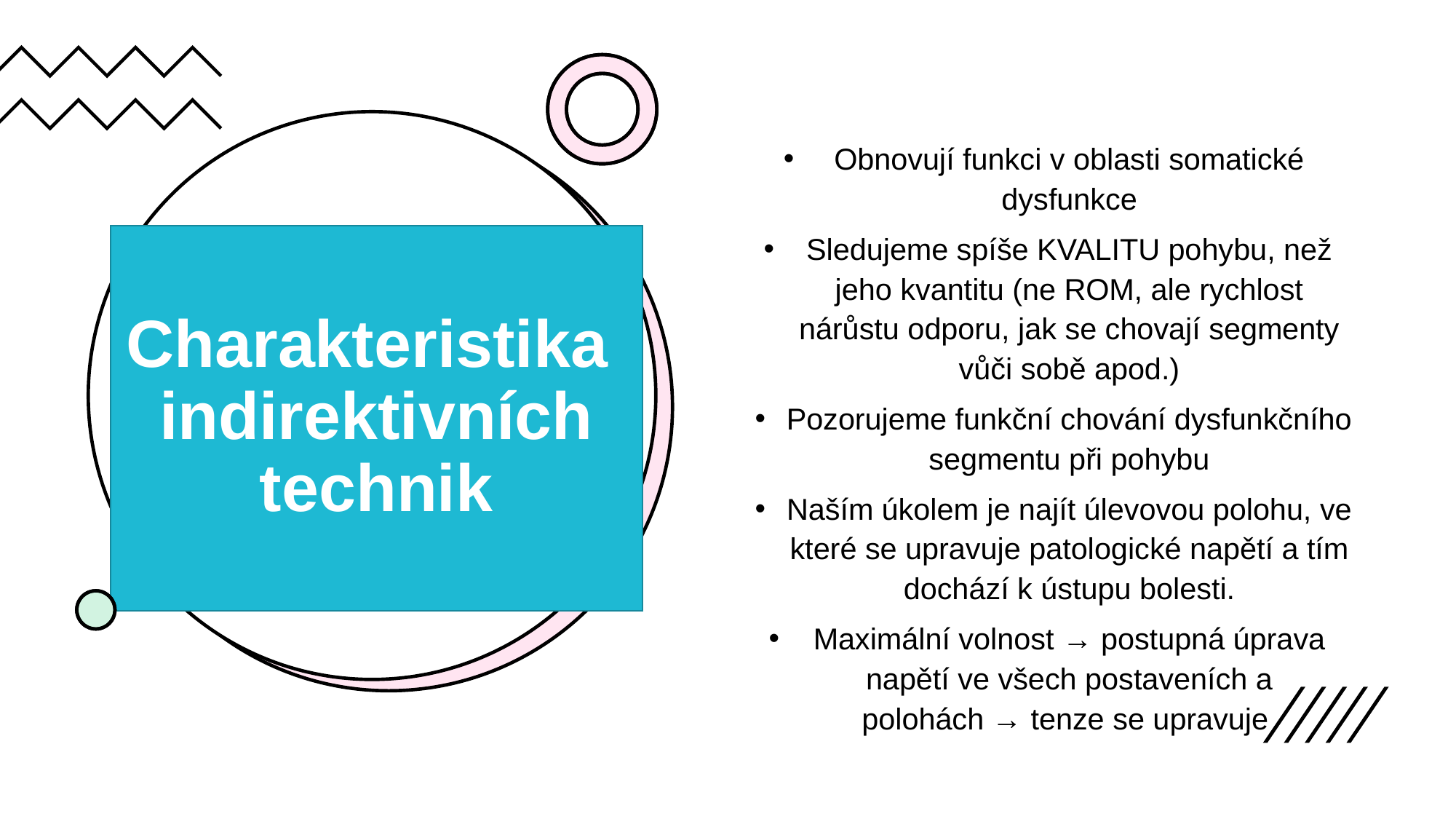

Obnovují funkci v oblasti somatické dysfunkce
Sledujeme spíše KVALITU pohybu, než jeho kvantitu (ne ROM, ale rychlost nárůstu odporu, jak se chovají segmenty vůči sobě apod.)
Pozorujeme funkční chování dysfunkčního segmentu při pohybu
Naším úkolem je najít úlevovou polohu, ve které se upravuje patologické napětí a tím dochází k ústupu bolesti.
Maximální volnost → postupná úprava napětí ve všech postaveních a polohách → tenze se upravuje
# Charakteristika indirektivních technik